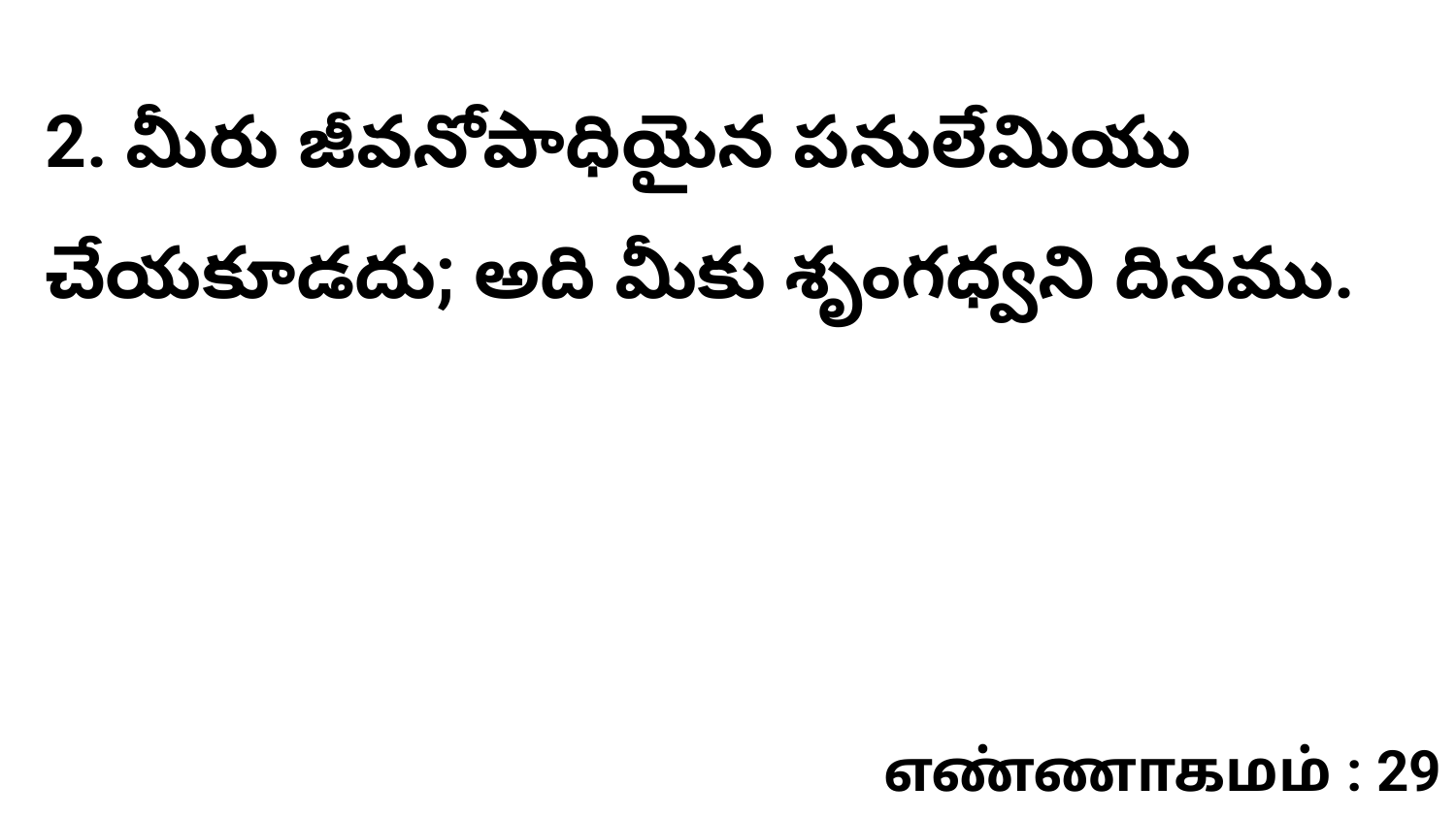

2. మీరు జీవనోపాధియైన పనులేమియు చేయకూడదు; అది మీకు శృంగధ్వని దినము.
எண்ணாகமம் : 29